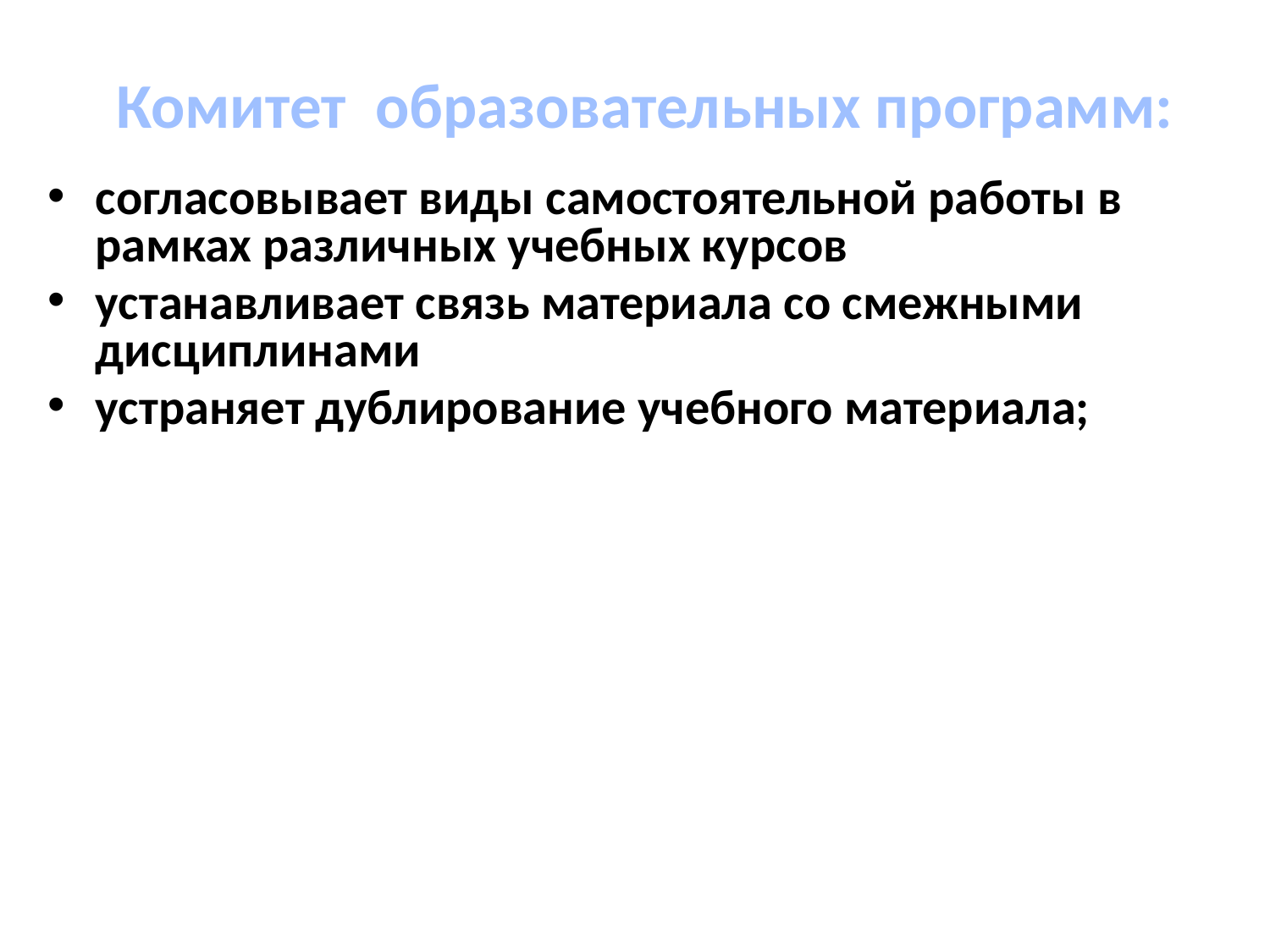

# Комитет  образовательных программ:
согласовывает виды самостоятельной работы в рамках различных учебных курсов
устанавливает связь материала со смежными дисциплинами
устраняет дублирование учебного материала;